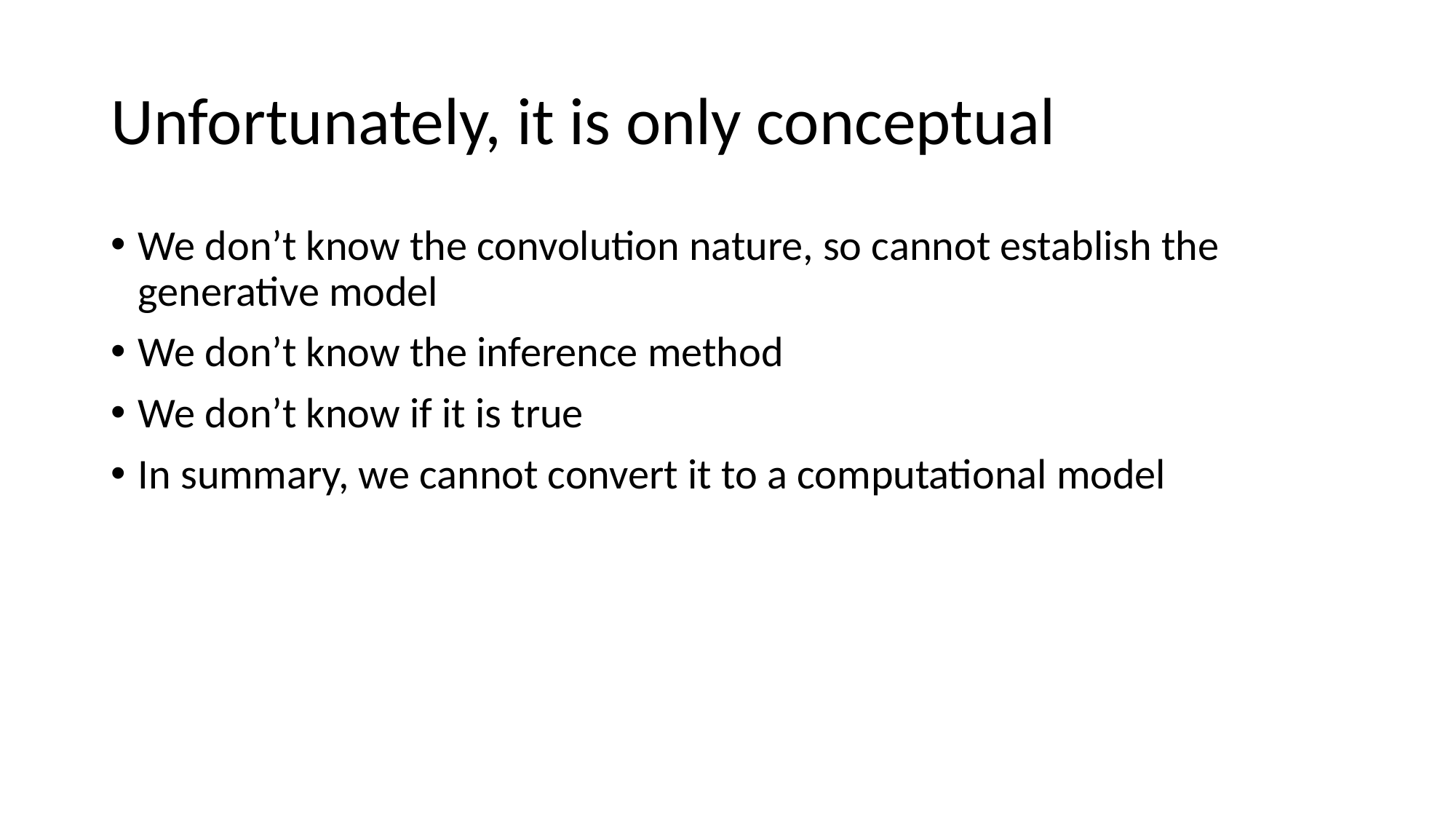

# Unfortunately, it is only conceptual
We don’t know the convolution nature, so cannot establish the generative model
We don’t know the inference method
We don’t know if it is true
In summary, we cannot convert it to a computational model